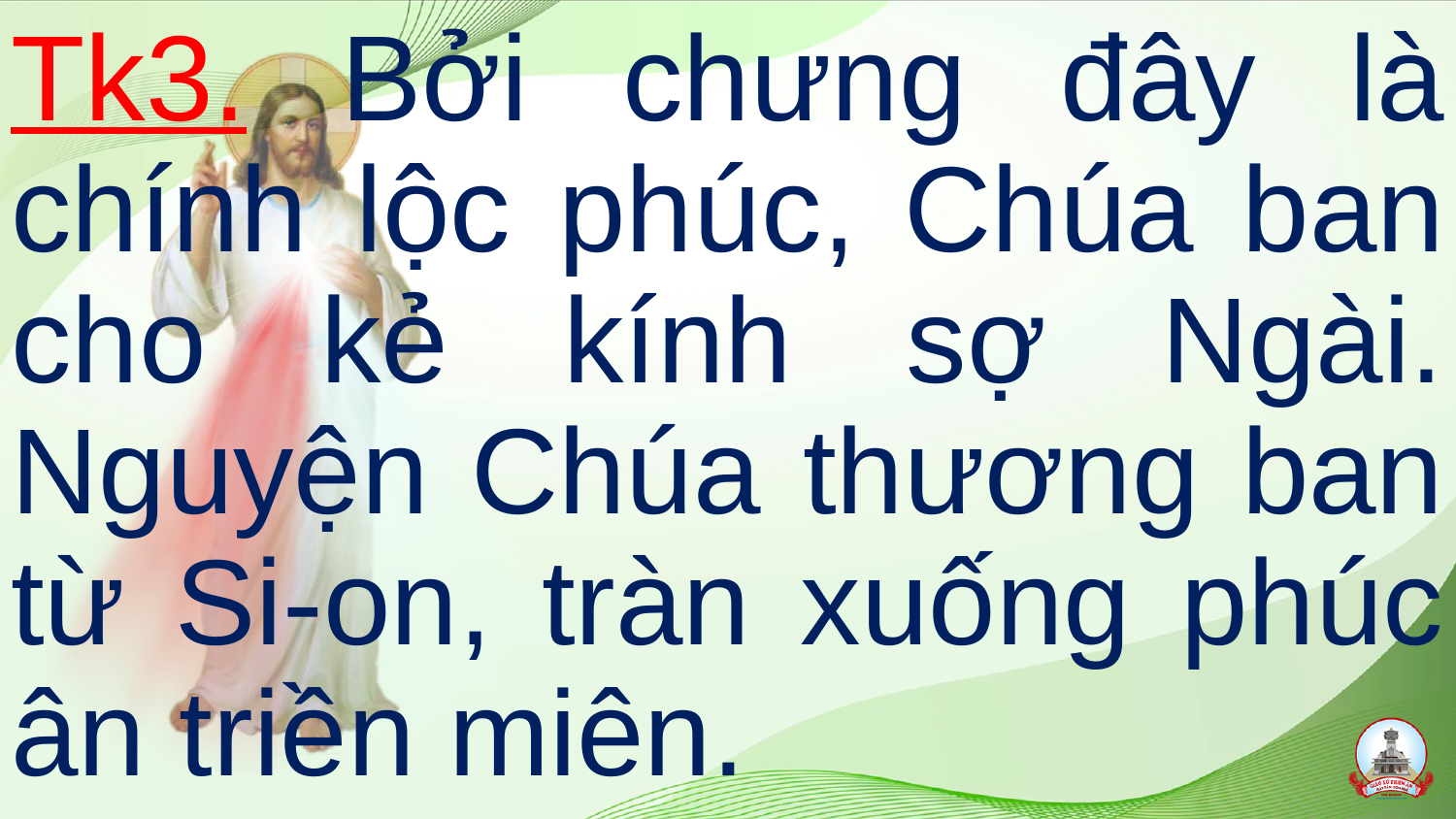

# Tk3. Bởi chưng đây là chính lộc phúc, Chúa ban cho kẻ kính sợ Ngài. Nguyện Chúa thương ban từ Si-on, tràn xuống phúc ân triền miên.